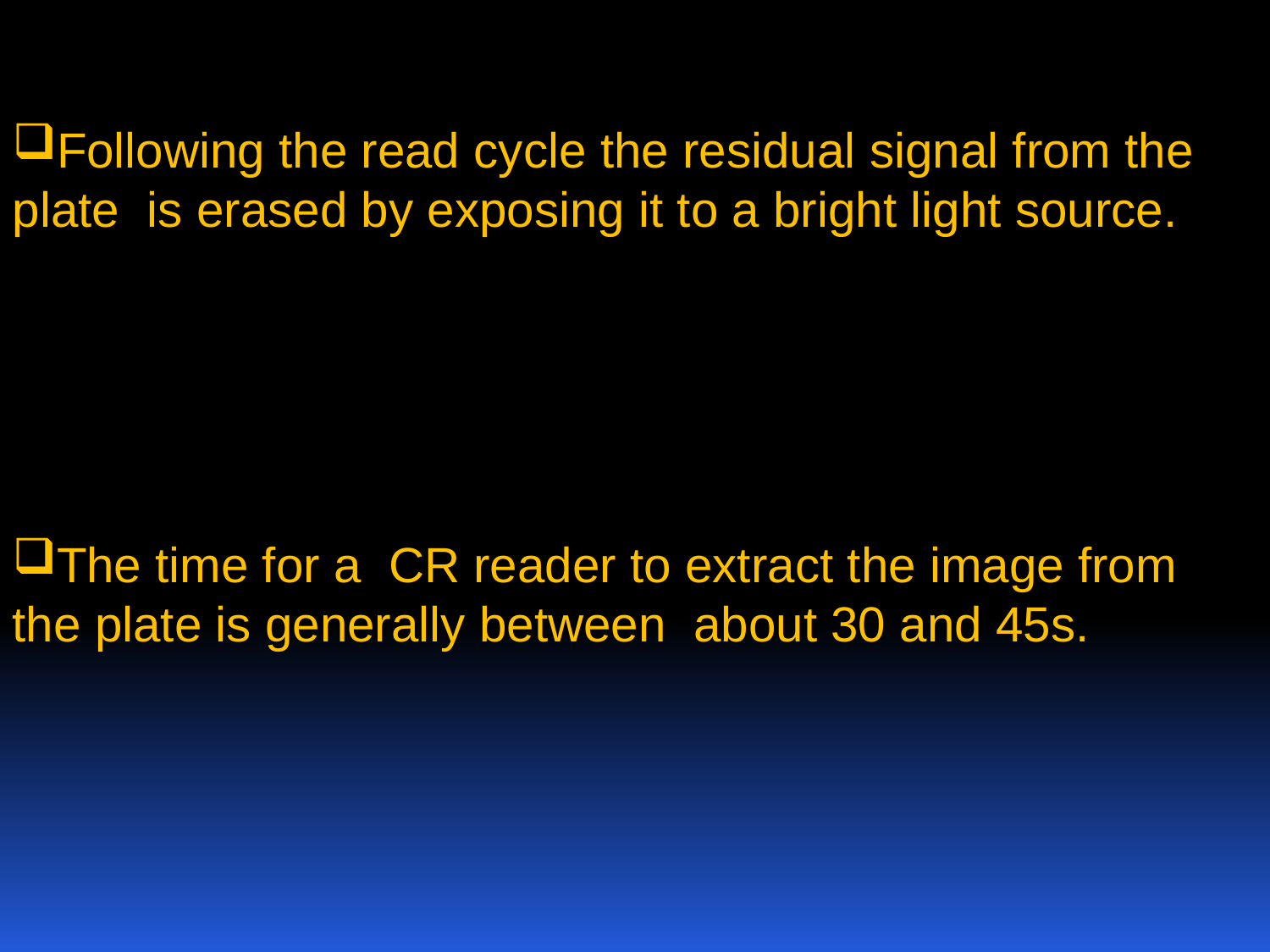

Following the read cycle the residual signal from the plate  is erased by exposing it to a bright light source.

The time for a  CR reader to extract the image from the plate is generally between  about 30 and 45s.